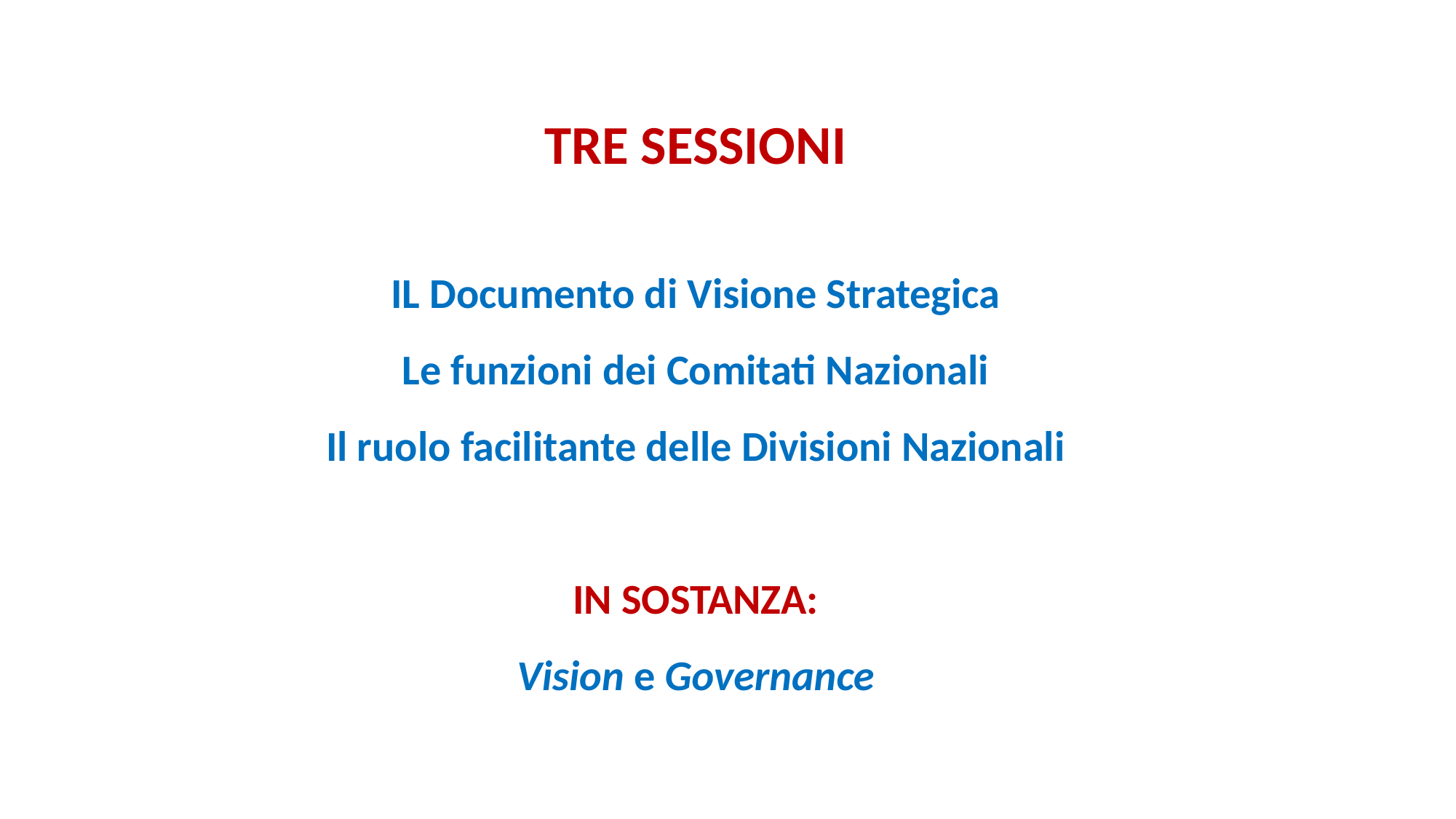

TRE SESSIONI

IL Documento di Visione Strategica
Le funzioni dei Comitati Nazionali
Il ruolo facilitante delle Divisioni Nazionali

IN SOSTANZA:
Vision e Governance